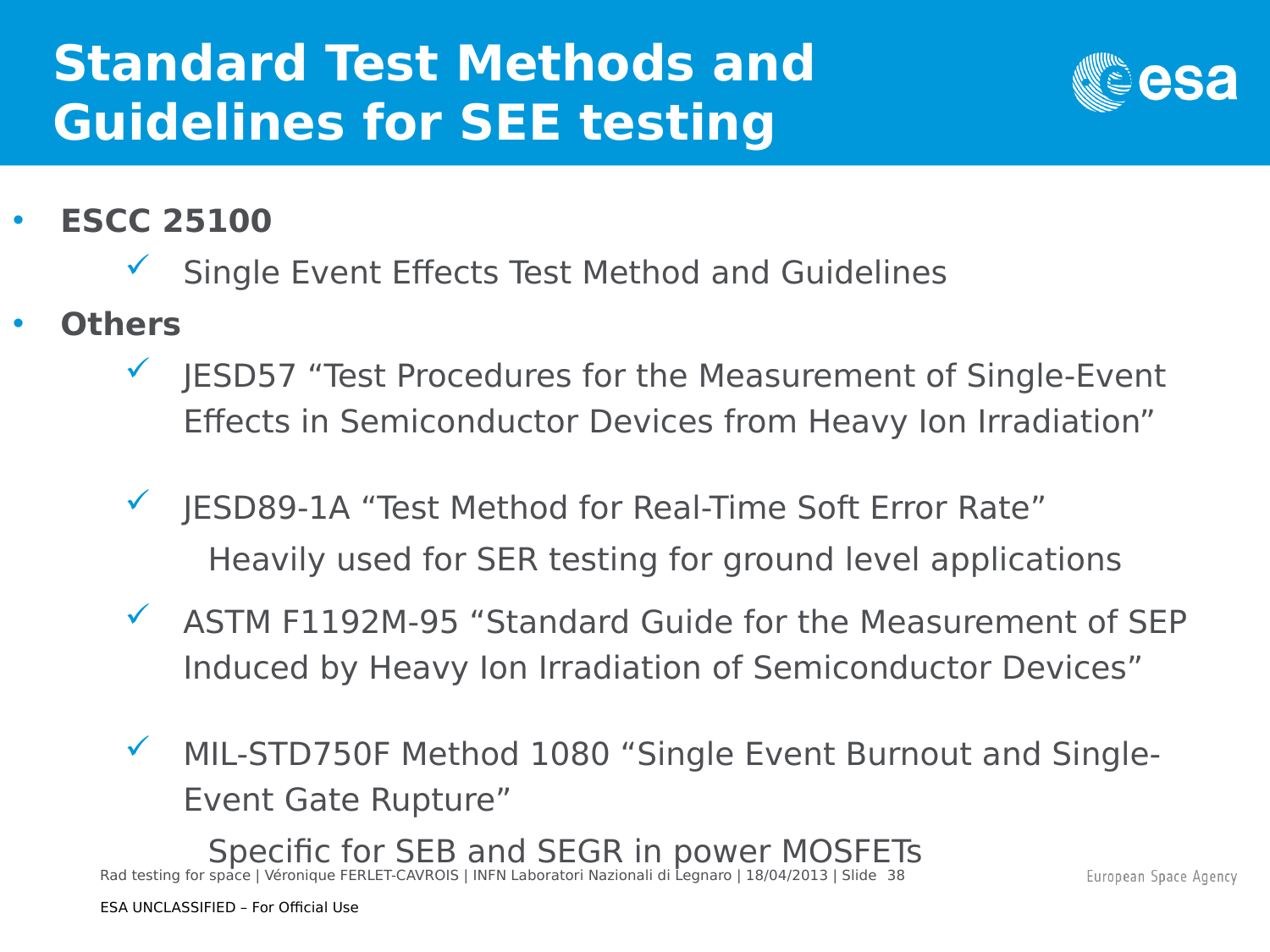

# Standard Test Methods and Guidelines for SEE testing
ESCC 25100
Single Event Effects Test Method and Guidelines
Others
JESD57 “Test Procedures for the Measurement of Single-Event Effects in Semiconductor Devices from Heavy Ion Irradiation”

JESD89-1A “Test Method for Real-Time Soft Error Rate”
Heavily used for SER testing for ground level applications

ASTM F1192M-95 “Standard Guide for the Measurement of SEP Induced by Heavy Ion Irradiation of Semiconductor Devices”

MIL-STD750F Method 1080 “Single Event Burnout and Single-Event Gate Rupture”
Specific for SEB and SEGR in power MOSFETs